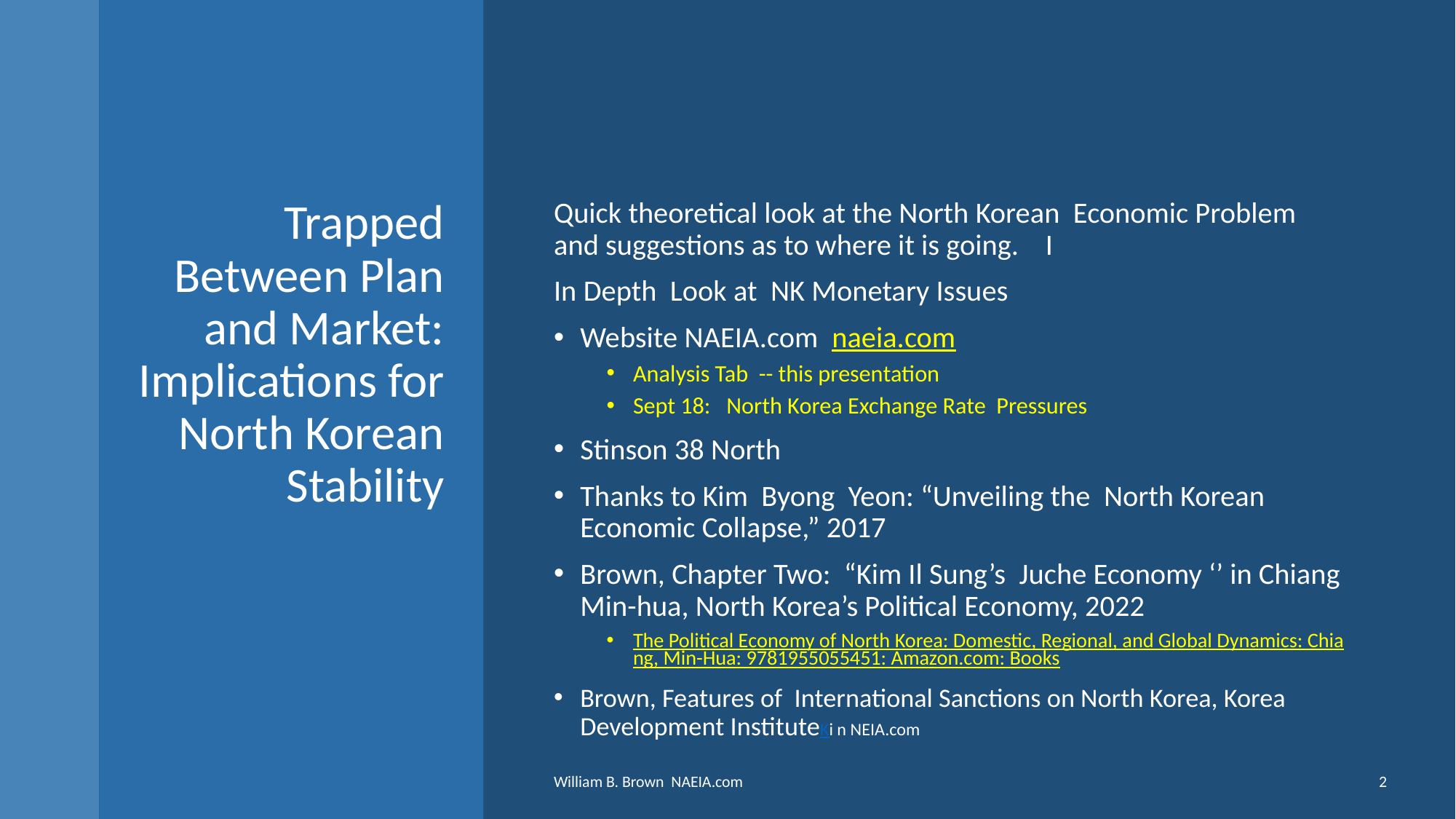

# Trapped Between Plan and Market: Implications for North Korean Stability
Quick theoretical look at the North Korean  Economic Problem and suggestions as to where it is going.    I
In Depth  Look at  NK Monetary Issues
Website NAEIA.com  naeia.com
Analysis Tab  -- this presentation
Sept 18:   North Korea Exchange Rate  Pressures
Stinson 38 North
Thanks to Kim  Byong  Yeon: “Unveiling the  North Korean Economic Collapse,” 2017
Brown, Chapter Two:  “Kim Il Sung’s  Juche Economy ‘’ in Chiang Min-hua, North Korea’s Political Economy, 2022
The Political Economy of North Korea: Domestic, Regional, and Global Dynamics: Chiang, Min-Hua: 9781955055451: Amazon.com: Books
Brown, Features of  International Sanctions on North Korea, Korea Development InstituteKi n NEIA.com

William B. Brown  NAEIA.com
2